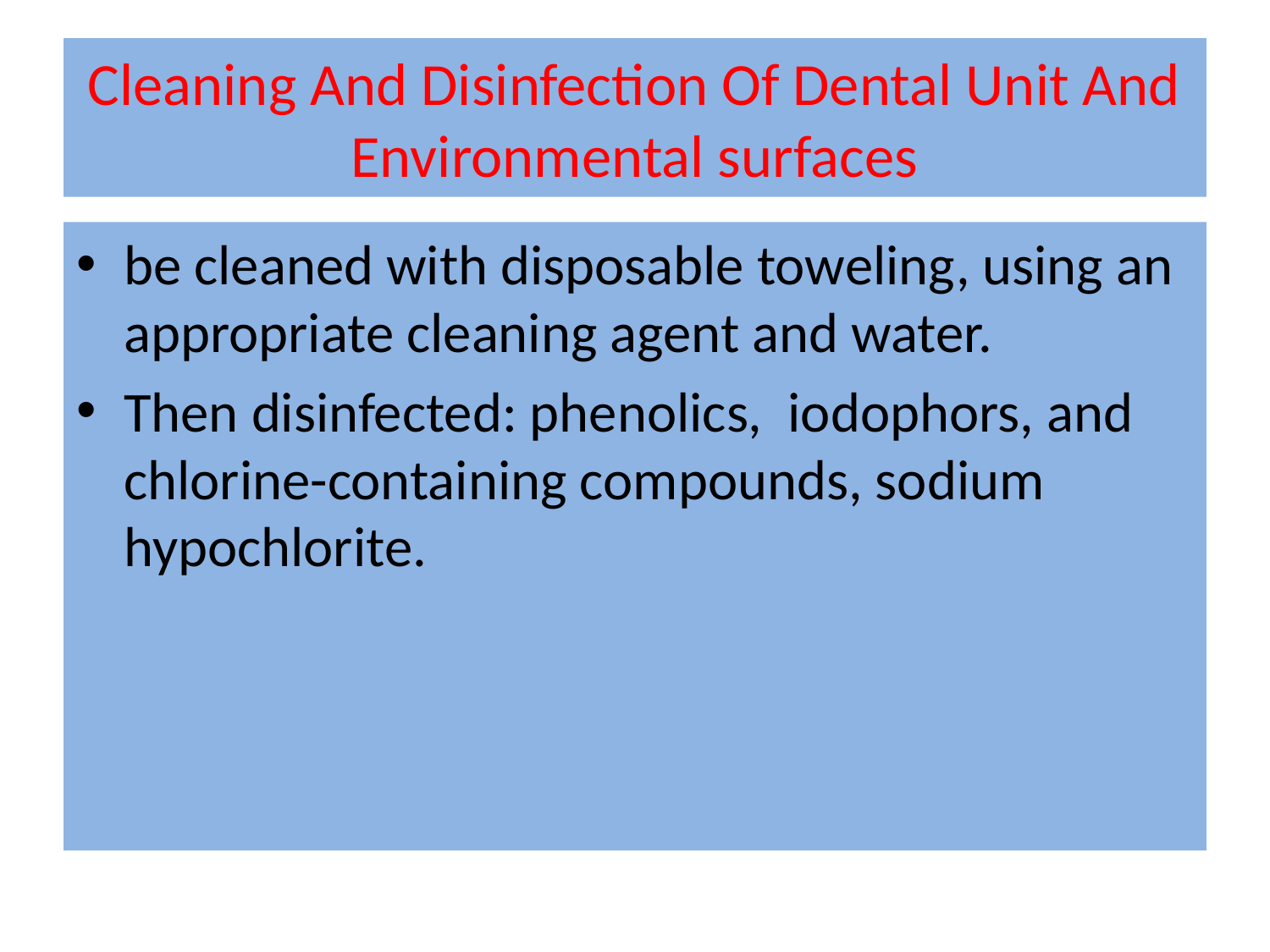

# Cleaning And Disinfection Of Dental Unit And Environmental surfaces
be cleaned with disposable toweling, using an appropriate cleaning agent and water.
Then disinfected: phenolics,  iodophors, and chlorine-containing compounds, sodium hypochlorite.